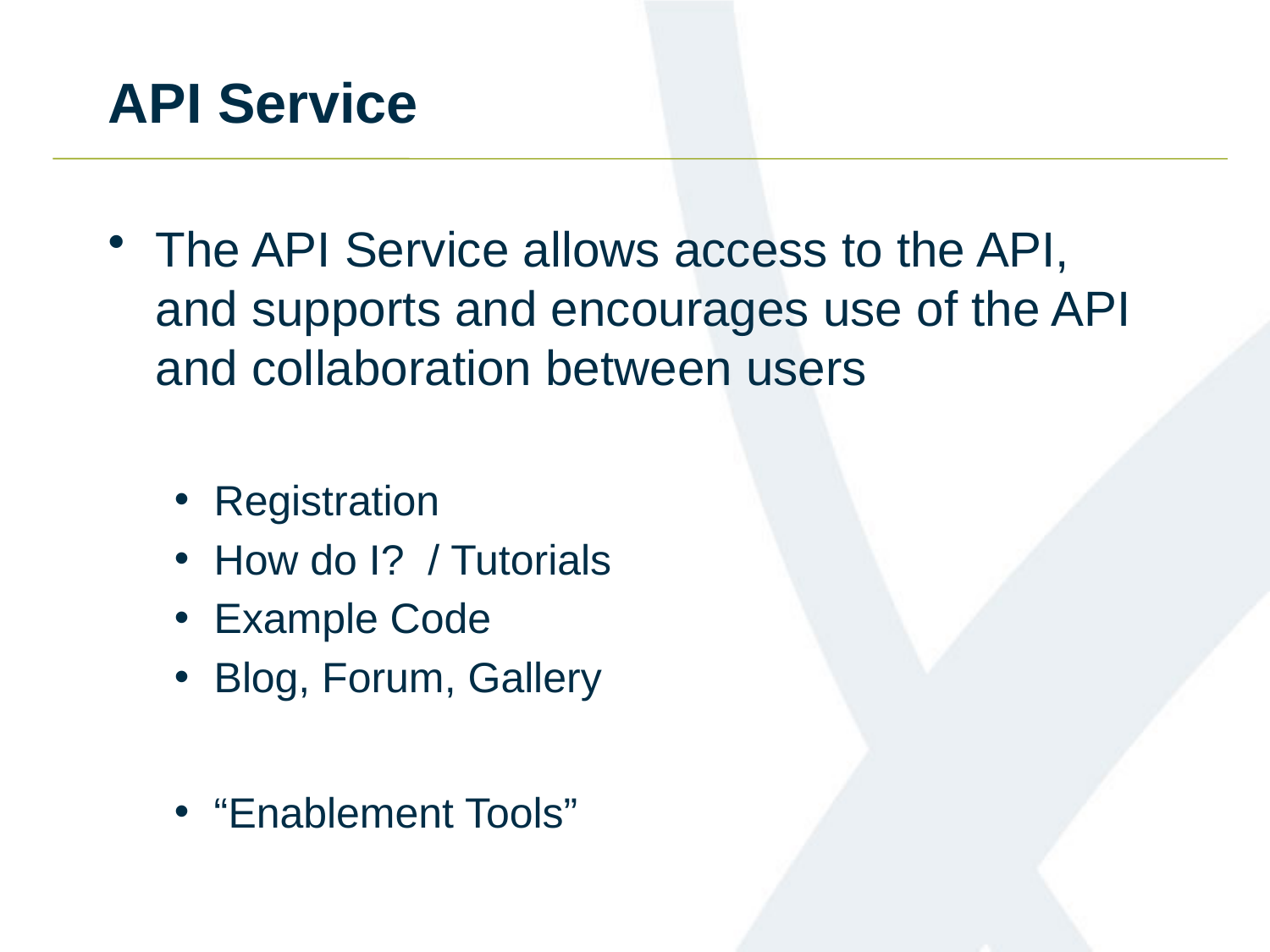

# API Service
The API Service allows access to the API, and supports and encourages use of the API and collaboration between users

Registration
How do I?  / Tutorials
Example Code
Blog, Forum, Gallery

“Enablement Tools”